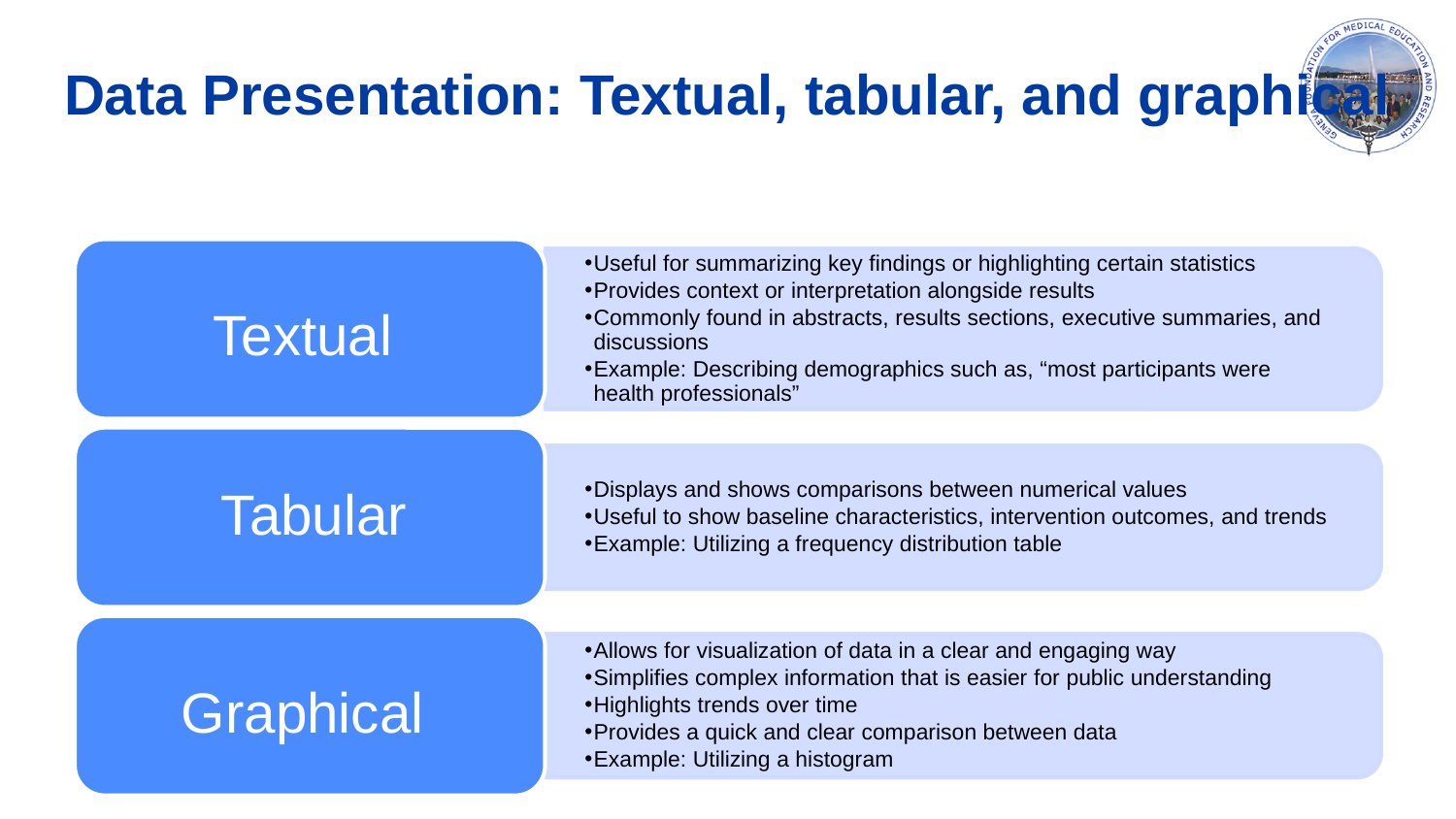

# Data Presentation: Textual, tabular, and graphical
Useful for summarizing key findings or highlighting certain statistics
Provides context or interpretation alongside results
Commonly found in abstracts, results sections, executive summaries, and discussions
Example: Describing demographics such as, “most participants were health professionals”
Textual
Displays and shows comparisons between numerical values
Useful to show baseline characteristics, intervention outcomes, and trends
Example: Utilizing a frequency distribution table
Tabular
Allows for visualization of data in a clear and engaging way
Simplifies complex information that is easier for public understanding
Highlights trends over time
Provides a quick and clear comparison between data
Example: Utilizing a histogram
Graphical